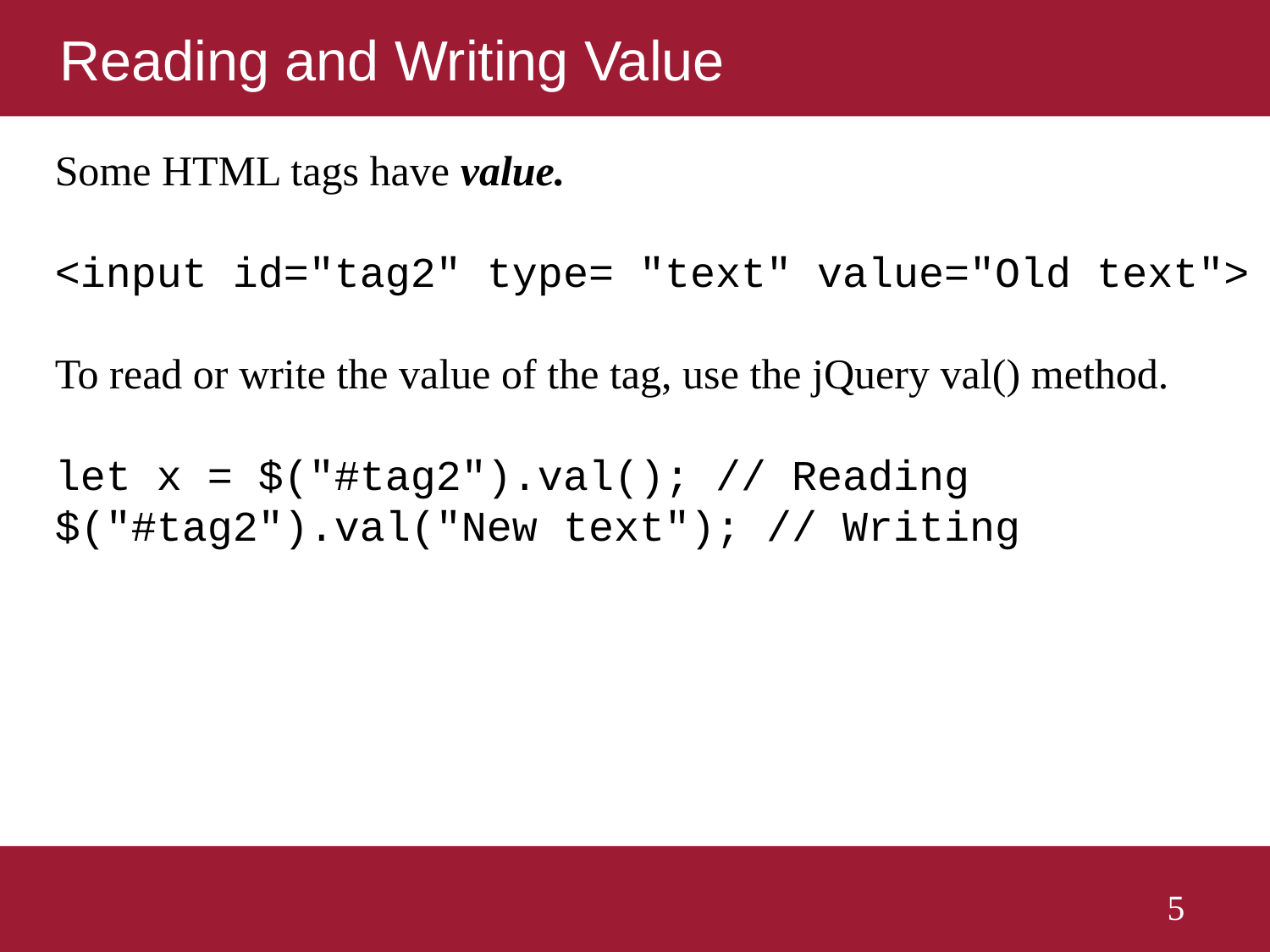

# Reading and Writing Value
Some HTML tags have value.

<input id="tag2" type= "text" value="Old text">

To read or write the value of the tag, use the jQuery val() method.

let x = $("#tag2").val(); // Reading
$("#tag2").val("New text"); // Writing

5